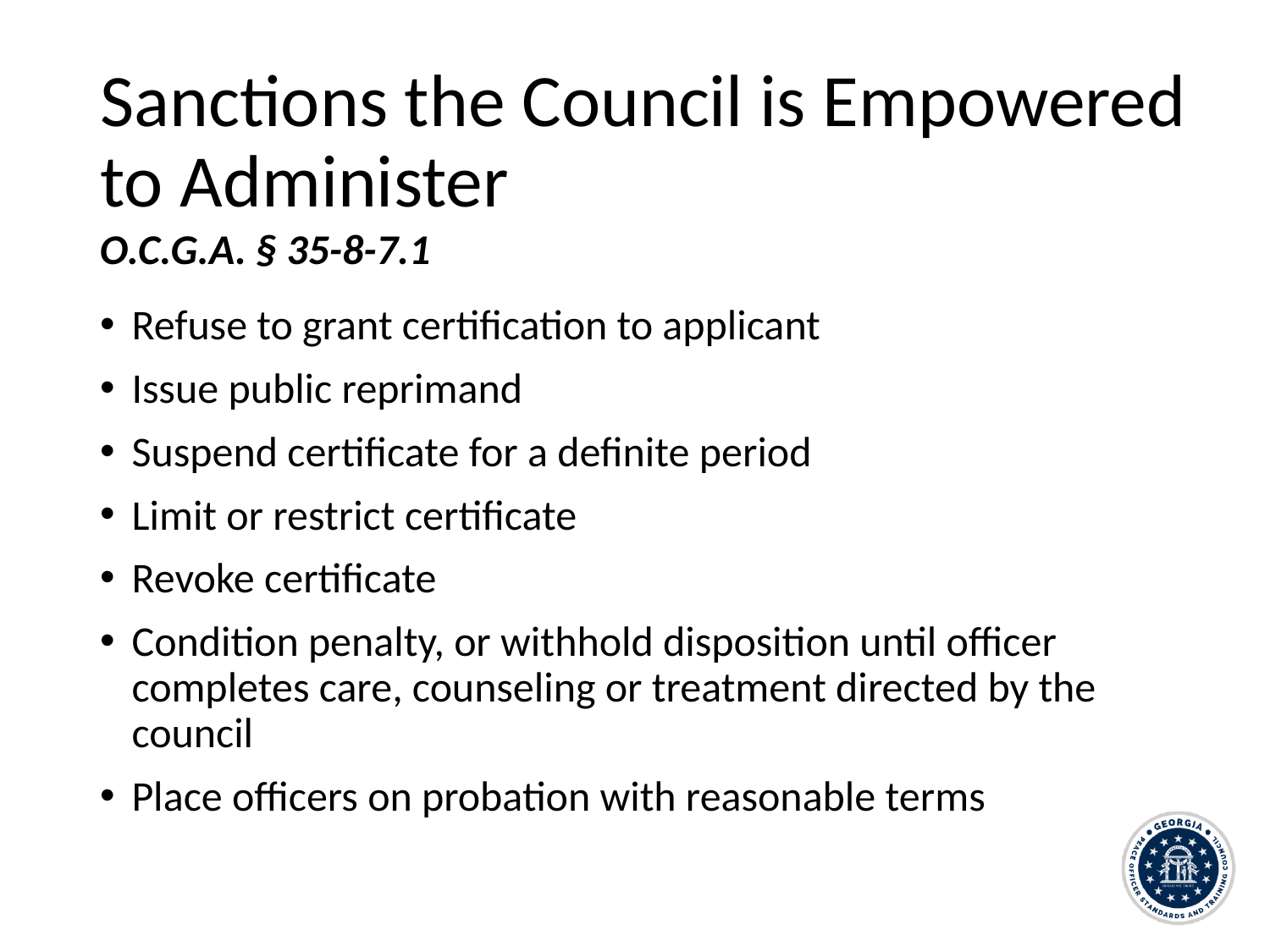

# Sanctions the Council is Empowered to Administer
O.C.G.A. § 35-8-7.1
Refuse to grant certification to applicant
Issue public reprimand
Suspend certificate for a definite period
Limit or restrict certificate
Revoke certificate
Condition penalty, or withhold disposition until officer completes care, counseling or treatment directed by the council
Place officers on probation with reasonable terms